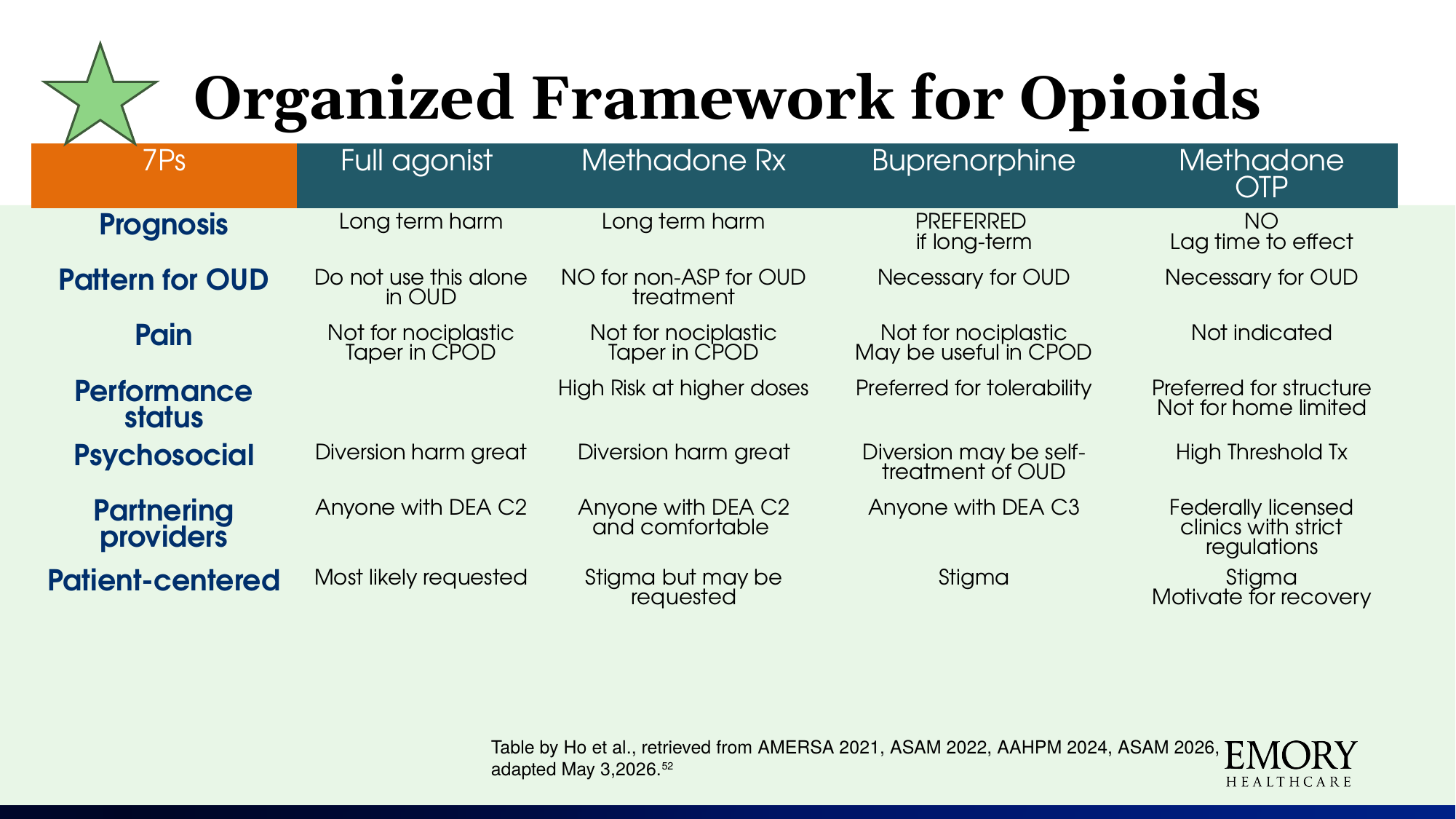

# Organized Framework for Opioids

| 7Ps | Full agonist | Methadone Rx | Buprenorphine | Methadone OTP |
| --- | --- | --- | --- | --- |
| Prognosis | Long term harm | Long term harm | PREFERRED if long-term | NO Lag time to effect |
| Pattern for OUD | Do not use this alone in OUD | NO for non-ASP for OUD treatment | Necessary for OUD | Necessary for OUD |
| Pain | Not for nociplastic Taper in CPOD | Not for nociplastic Taper in CPOD | Not for nociplastic May be useful in CPOD | Not indicated |
| Performance status |  | High Risk at higher doses | Preferred for tolerability | Preferred for structure Not for home limited |
| Psychosocial | Diversion harm great | Diversion harm great | Diversion may be self-treatment of OUD | High Threshold Tx |
| Partnering providers | Anyone with DEA C2 | Anyone with DEA C2 and comfortable | Anyone with DEA C3 | Federally licensed clinics with strict regulations |
| Patient-centered | Most likely requested | Stigma but may be requested | Stigma | Stigma Motivate for recovery |
Table by Ho et al., retrieved from AMERSA 2021, ASAM 2022, AAHPM 2024, ASAM 2026,
adapted May 3,2026.52